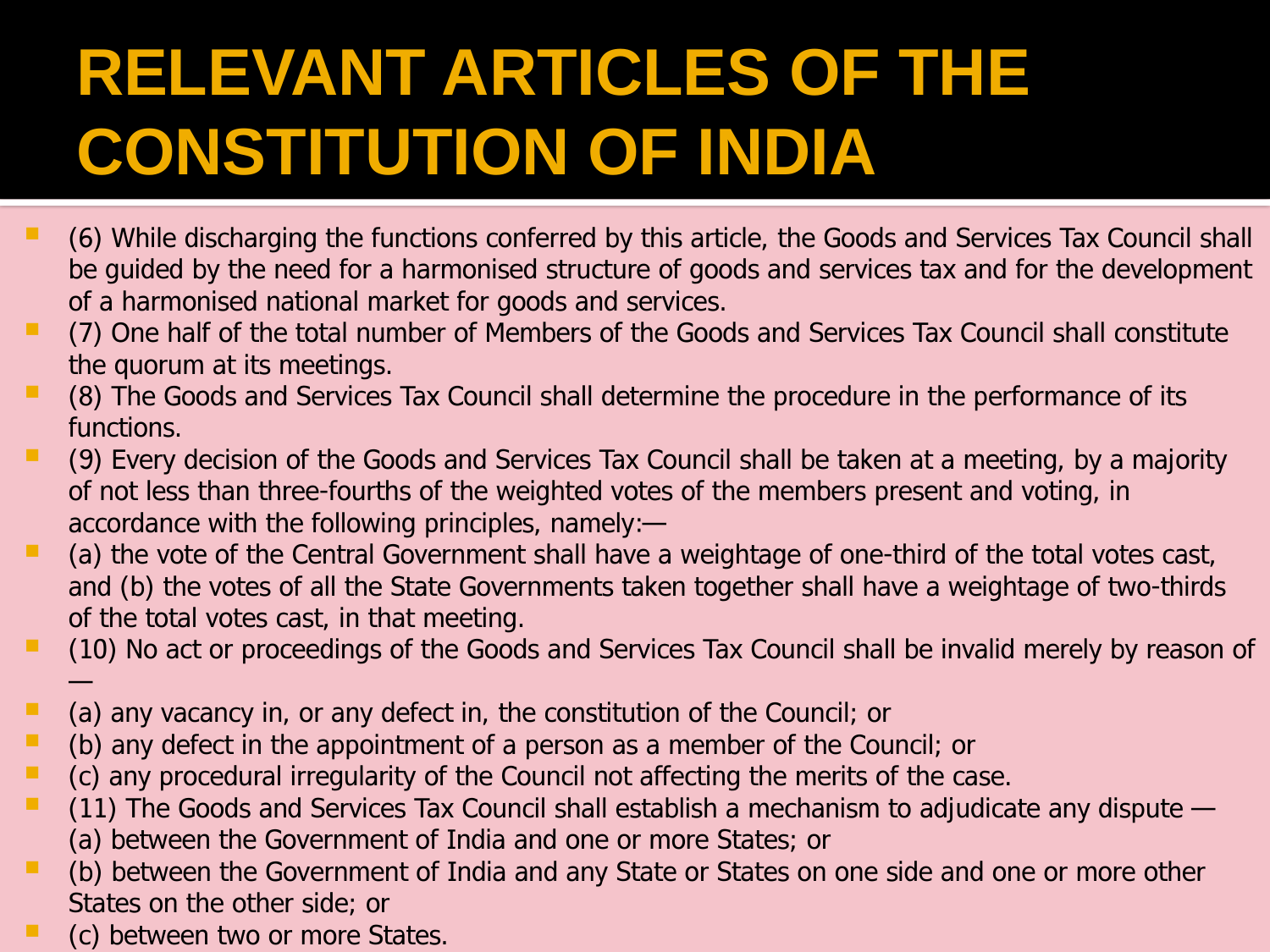

# RELEVANT ARTICLES OF THE CONSTITUTION OF INDIA
(6) While discharging the functions conferred by this article, the Goods and Services Tax Council shall be guided by the need for a harmonised structure of goods and services tax and for the development of a harmonised national market for goods and services.
(7) One half of the total number of Members of the Goods and Services Tax Council shall constitute the quorum at its meetings.
(8) The Goods and Services Tax Council shall determine the procedure in the performance of its functions.
(9) Every decision of the Goods and Services Tax Council shall be taken at a meeting, by a majority of not less than three-fourths of the weighted votes of the members present and voting, in accordance with the following principles, namely:—
(a) the vote of the Central Government shall have a weightage of one-third of the total votes cast, and (b) the votes of all the State Governments taken together shall have a weightage of two-thirds of the total votes cast, in that meeting.
(10) No act or proceedings of the Goods and Services Tax Council shall be invalid merely by reason of—
(a) any vacancy in, or any defect in, the constitution of the Council; or
(b) any defect in the appointment of a person as a member of the Council; or
(c) any procedural irregularity of the Council not affecting the merits of the case.
(11) The Goods and Services Tax Council shall establish a mechanism to adjudicate any dispute — (a) between the Government of India and one or more States; or
(b) between the Government of India and any State or States on one side and one or more other States on the other side; or
(c) between two or more States.